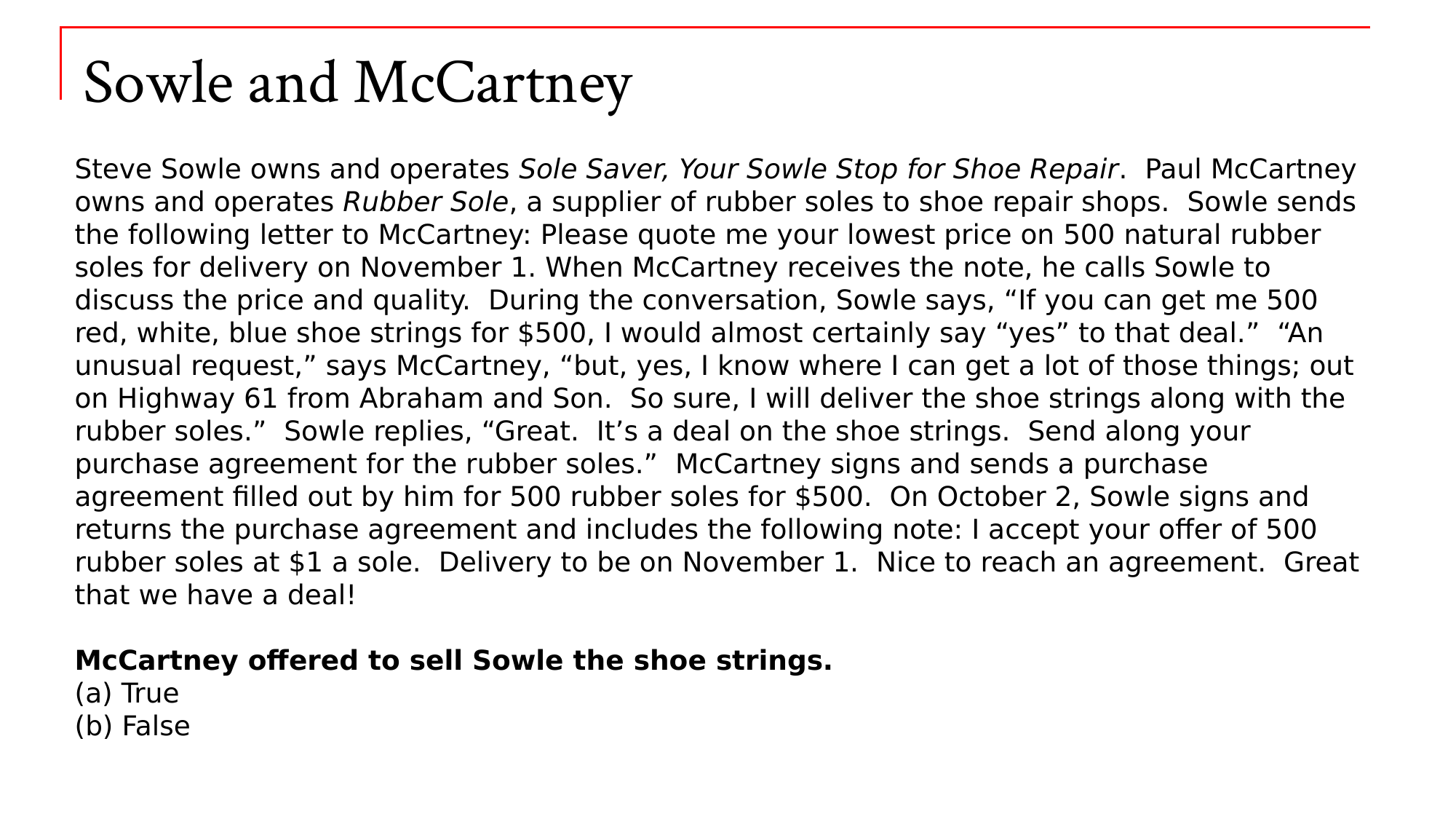

# Sowle and McCartney
Steve Sowle owns and operates Sole Saver, Your Sowle Stop for Shoe Repair.  Paul McCartney owns and operates Rubber Sole, a supplier of rubber soles to shoe repair shops.  Sowle sends the following letter to McCartney: Please quote me your lowest price on 500 natural rubber soles for delivery on November 1. When McCartney receives the note, he calls Sowle to discuss the price and quality.  During the conversation, Sowle says, “If you can get me 500 red, white, blue shoe strings for $500, I would almost certainly say “yes” to that deal.”  “An unusual request,” says McCartney, “but, yes, I know where I can get a lot of those things; out on Highway 61 from Abraham and Son.  So sure, I will deliver the shoe strings along with the rubber soles.”  Sowle replies, “Great.  It’s a deal on the shoe strings.  Send along your purchase agreement for the rubber soles.”  McCartney signs and sends a purchase agreement filled out by him for 500 rubber soles for $500.  On October 2, Sowle signs and returns the purchase agreement and includes the following note: I accept your offer of 500 rubber soles at $1 a sole.  Delivery to be on November 1.  Nice to reach an agreement.  Great that we have a deal!

McCartney offered to sell Sowle the shoe strings.
(a) True
(b) False